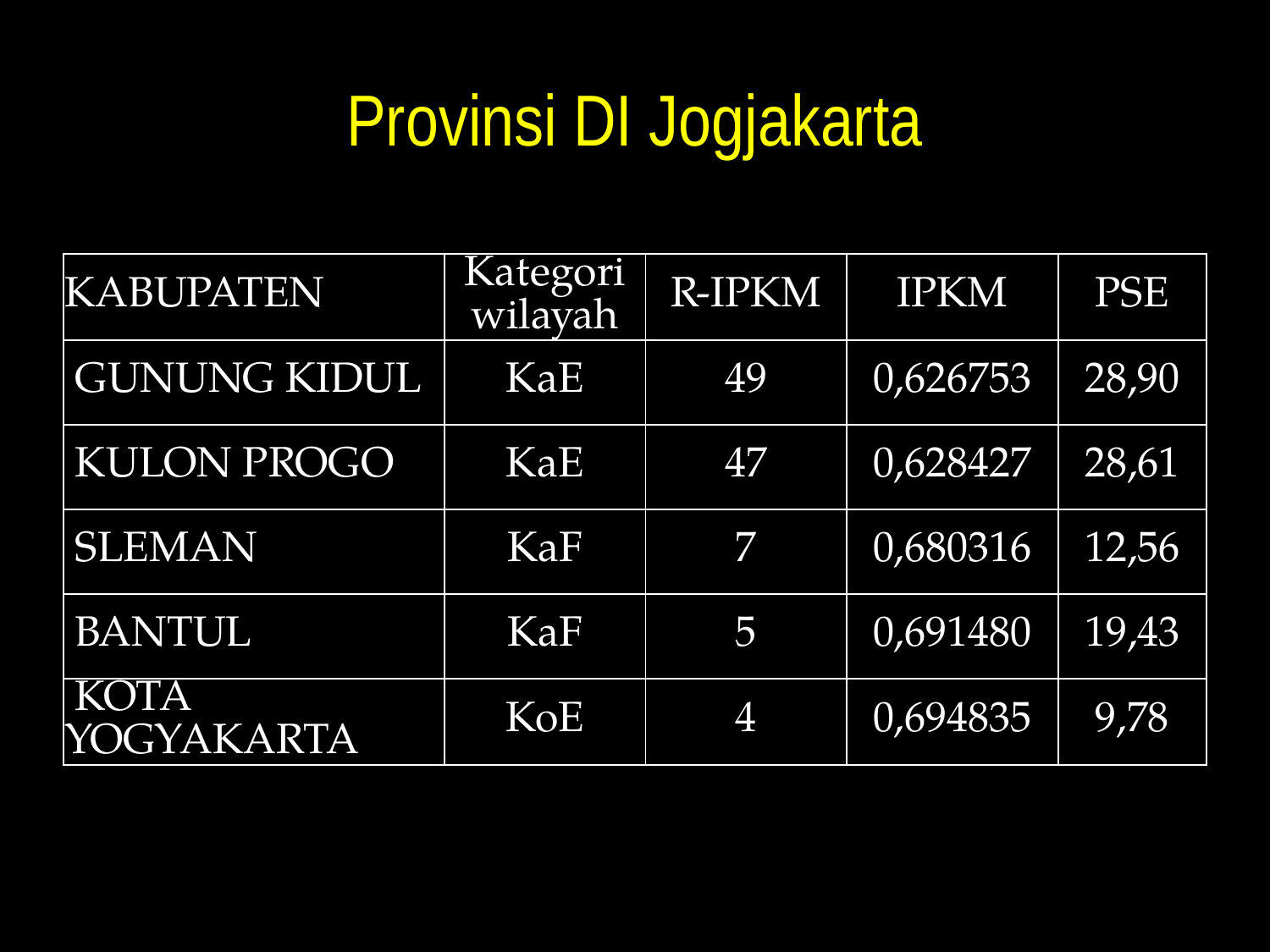

# Provinsi DI Jogjakarta
| Kabupaten | Kategori wilayah | R-IPKM | IPKM | PSE |
| --- | --- | --- | --- | --- |
| Gunung Kidul | KaE | 49 | 0,626753 | 28,90 |
| Kulon Progo | KaE | 47 | 0,628427 | 28,61 |
| Sleman | KaF | 7 | 0,680316 | 12,56 |
| Bantul | KaF | 5 | 0,691480 | 19,43 |
| Kota Yogyakarta | KoE | 4 | 0,694835 | 9,78 |